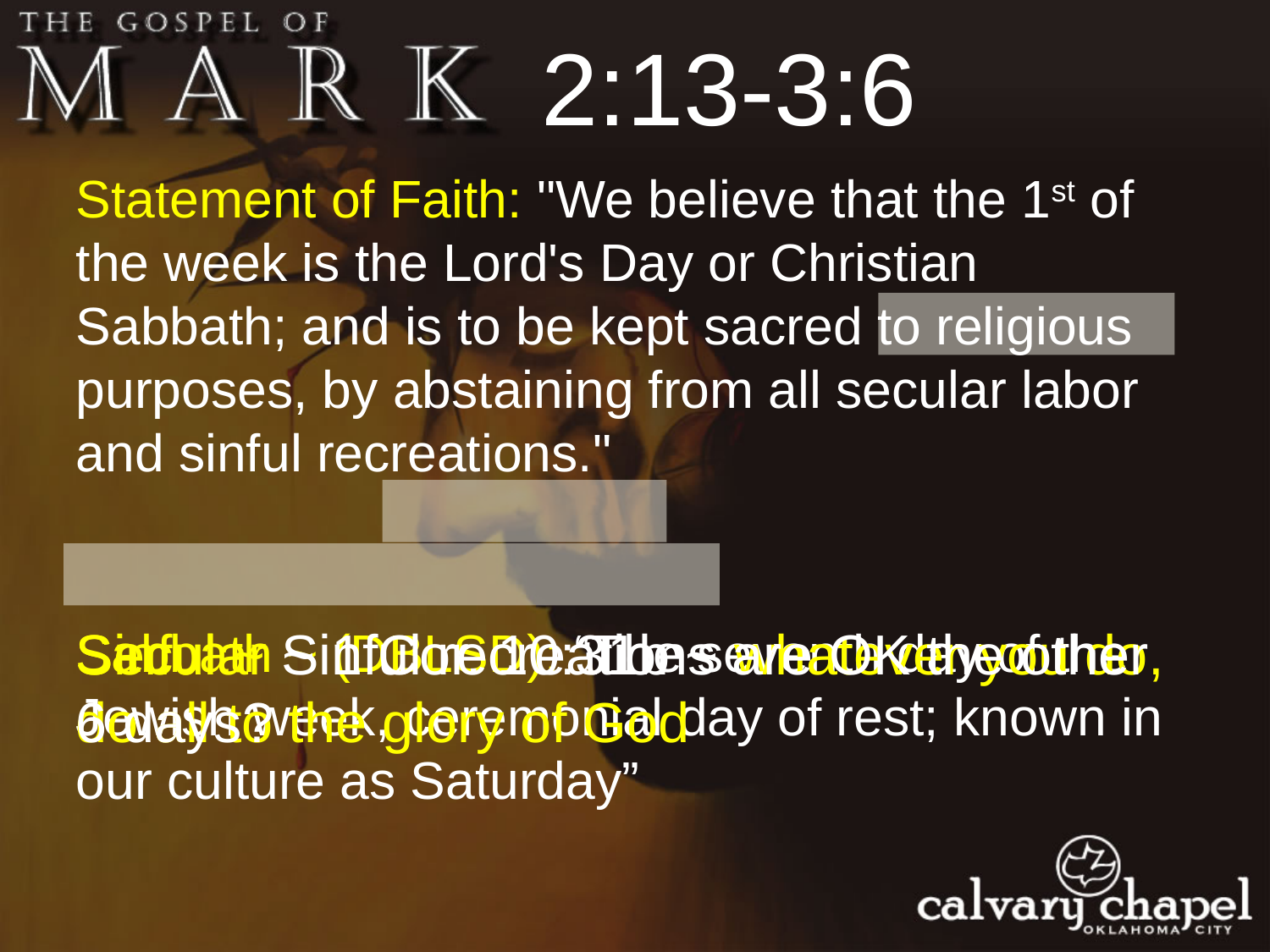

2:13-3:6
Statement of Faith: "We believe that the 1st of the week is the Lord's Day or Christian Sabbath; and is to be kept sacred to religious purposes, by abstaining from all secular labor and sinful recreations."

Secular ~ 1 Cor. 10:31b ~ whatever you do, do all to the glory of God
Sinful ~ Sinful recreations are OK the other 6 days?
Sabbath ~ (DBLSD): “The seventh day of the Jewish week, ceremonial day of rest; known in our culture as Saturday”